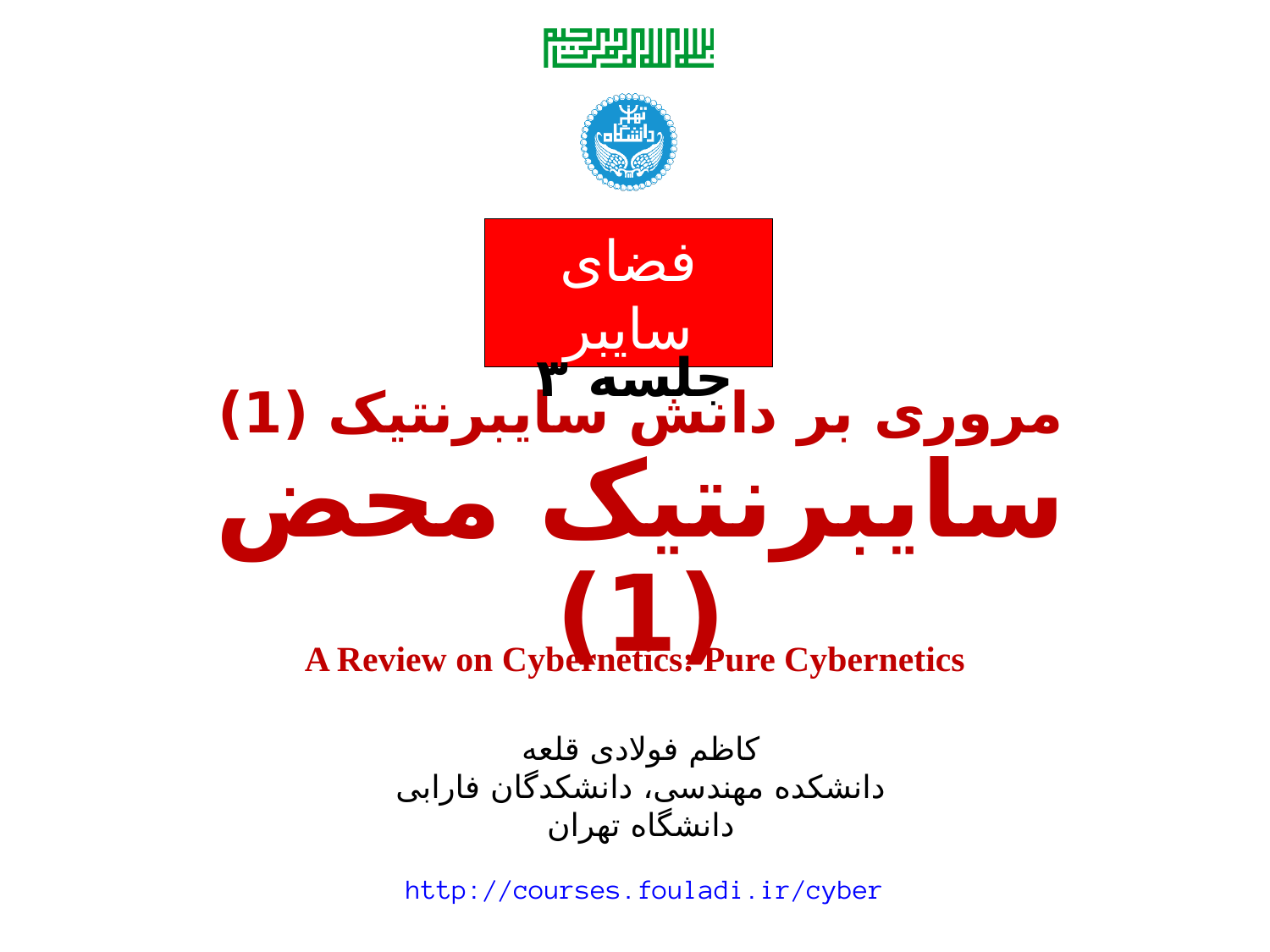

جلسه ۳
# مروری بر دانش سایبرنتیک (1) سایبرنتیک محض (1)
A Review on Cybernetics: Pure Cybernetics